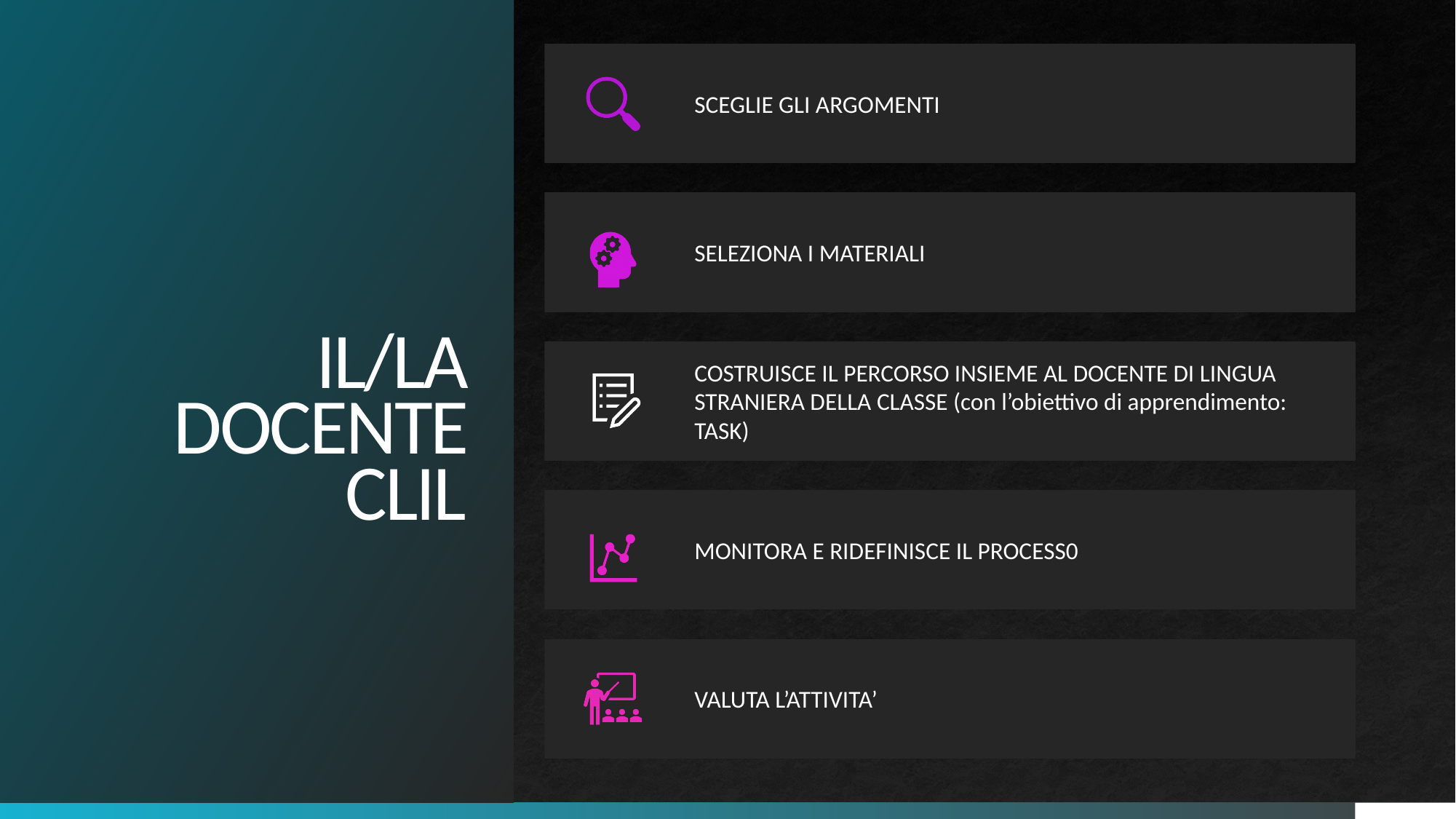

# IL/LA DOCENTE CLIL
SCEGLIE GLI ARGOMENTI
SELEZIONA I MATERIALI
COSTRUISCE IL PERCORSO INSIEME AL DOCENTE DI LINGUA STRANIERA DELLA CLASSE (con l’obiettivo di apprendimento: TASK)
MONITORA E RIDEFINISCE IL PROCESS0
VALUTA L’ATTIVITA’